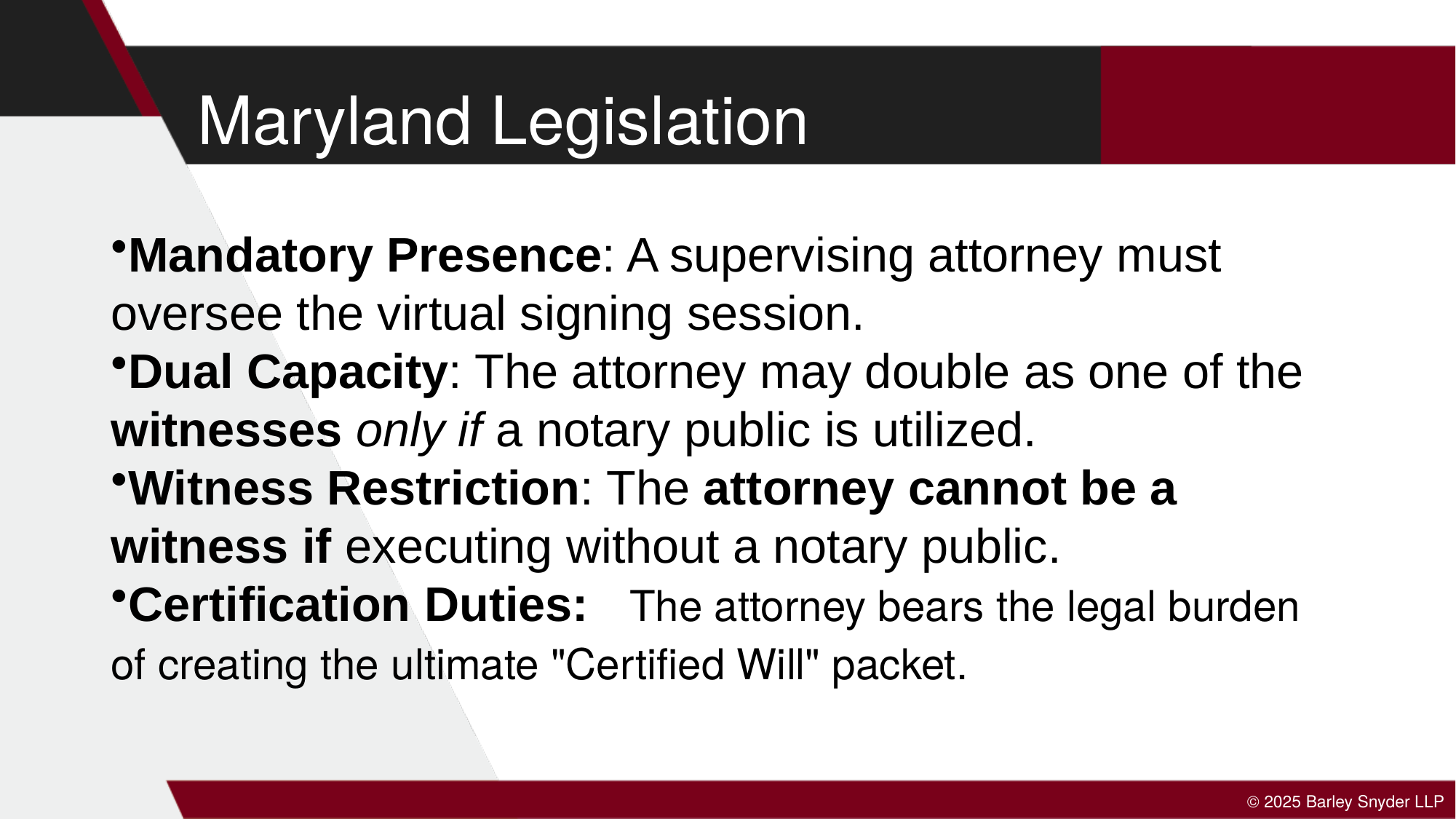

# Maryland Legislation
Mandatory Presence: A supervising attorney must oversee the virtual signing session.
Dual Capacity: The attorney may double as one of the witnesses only if a notary public is utilized.
Witness Restriction: The attorney cannot be a witness if executing without a notary public.
Certification Duties:   The attorney bears the legal burden of creating the ultimate "Certified Will" packet.